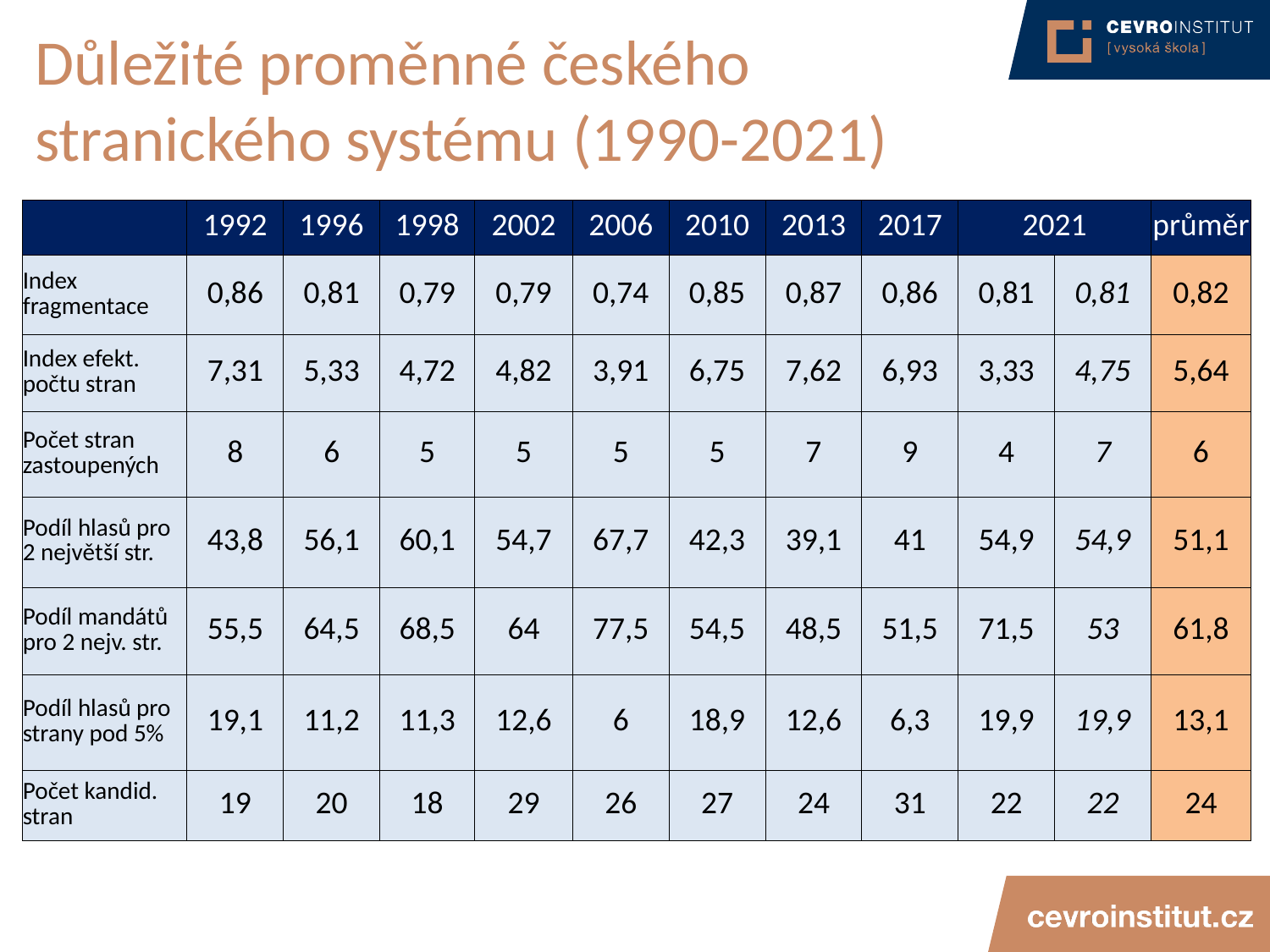

# Důležité proměnné českého stranického systému (1990-2021)
|  | 1992 | 1996 | 1998 | 2002 | 2006 | 2010 | 2013 | 2017 | 2021 |  | průměr |
| --- | --- | --- | --- | --- | --- | --- | --- | --- | --- | --- | --- |
| Index fragmentace | 0,86 | 0,81 | 0,79 | 0,79 | 0,74 | 0,85 | 0,87 | 0,86 | 0,81 | 0,81 | 0,82 |
| Index efekt. počtu stran | 7,31 | 5,33 | 4,72 | 4,82 | 3,91 | 6,75 | 7,62 | 6,93 | 3,33 | 4,75 | 5,64 |
| Počet stran zastoupených | 8 | 6 | 5 | 5 | 5 | 5 | 7 | 9 | 4 | 7 | 6 |
| Podíl hlasů pro 2 největší str. | 43,8 | 56,1 | 60,1 | 54,7 | 67,7 | 42,3 | 39,1 | 41 | 54,9 | 54,9 | 51,1 |
| Podíl mandátů pro 2 nejv. str. | 55,5 | 64,5 | 68,5 | 64 | 77,5 | 54,5 | 48,5 | 51,5 | 71,5 | 53 | 61,8 |
| Podíl hlasů pro strany pod 5% | 19,1 | 11,2 | 11,3 | 12,6 | 6 | 18,9 | 12,6 | 6,3 | 19,9 | 19,9 | 13,1 |
| Počet kandid. stran | 19 | 20 | 18 | 29 | 26 | 27 | 24 | 31 | 22 | 22 | 24 |